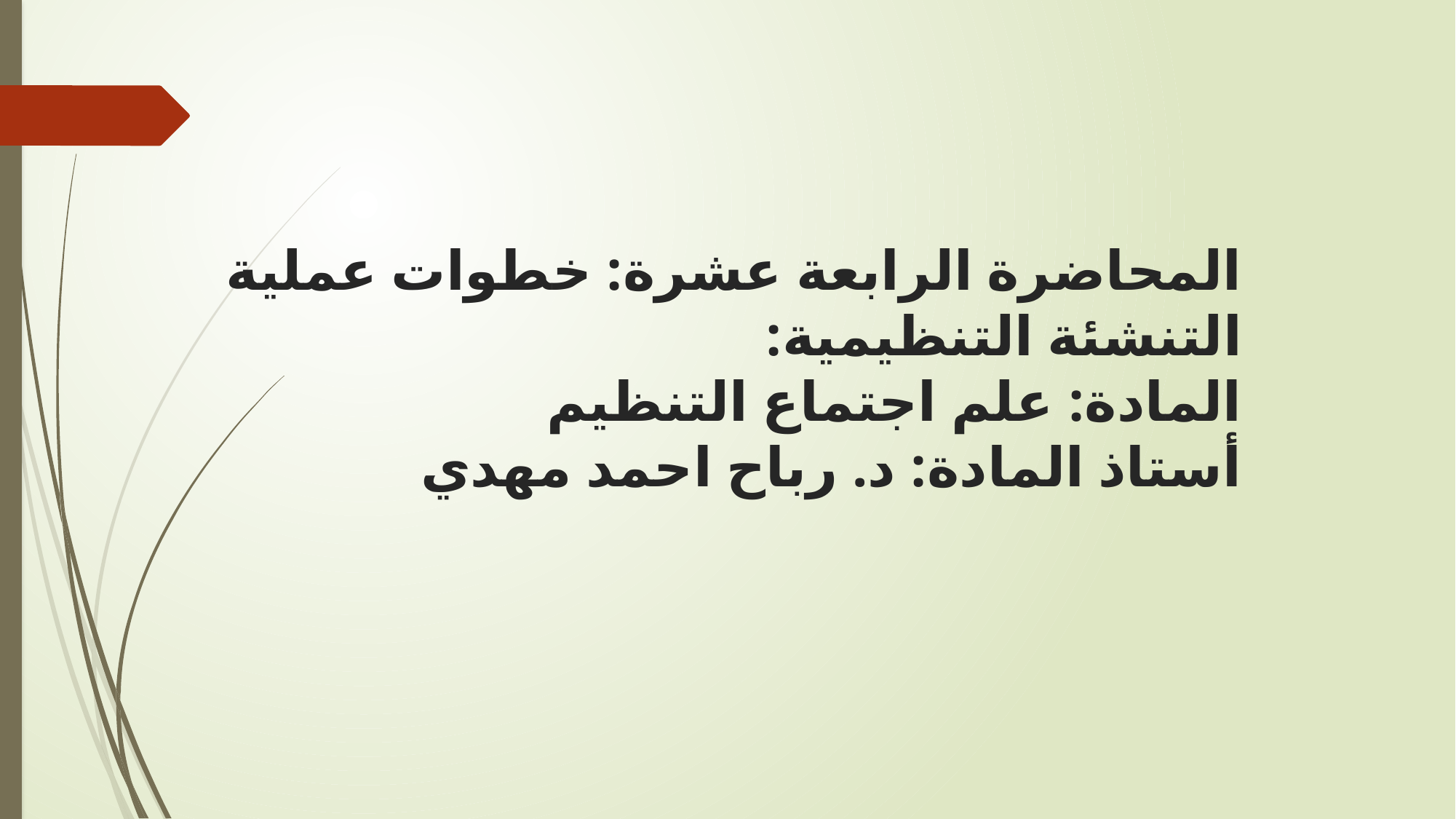

# المحاضرة الرابعة عشرة: خطوات عملية التنشئة التنظيمية: المادة: علم اجتماع التنظيم أستاذ المادة: د. رباح احمد مهدي